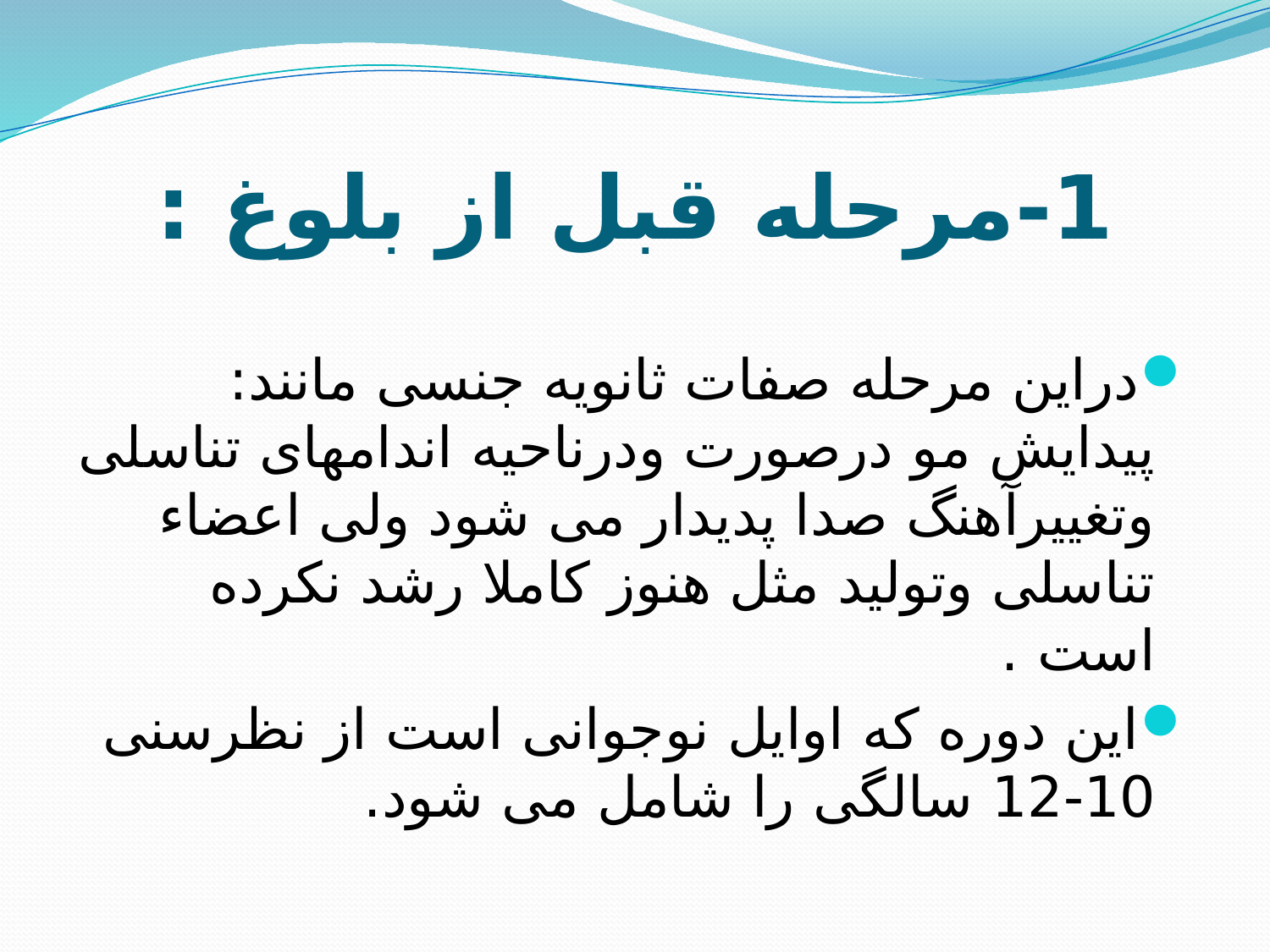

# 1-مرحله قبل از بلوغ :
دراین مرحله صفات ثانویه جنسی مانند: پیدایش مو درصورت ودرناحیه اندامهای تناسلی وتغییرآهنگ صدا پدیدار می شود ولی اعضاء تناسلی وتولید مثل هنوز کاملا رشد نکرده است .
این دوره که اوایل نوجوانی است از نظرسنی 10-12 سالگی را شامل می شود.